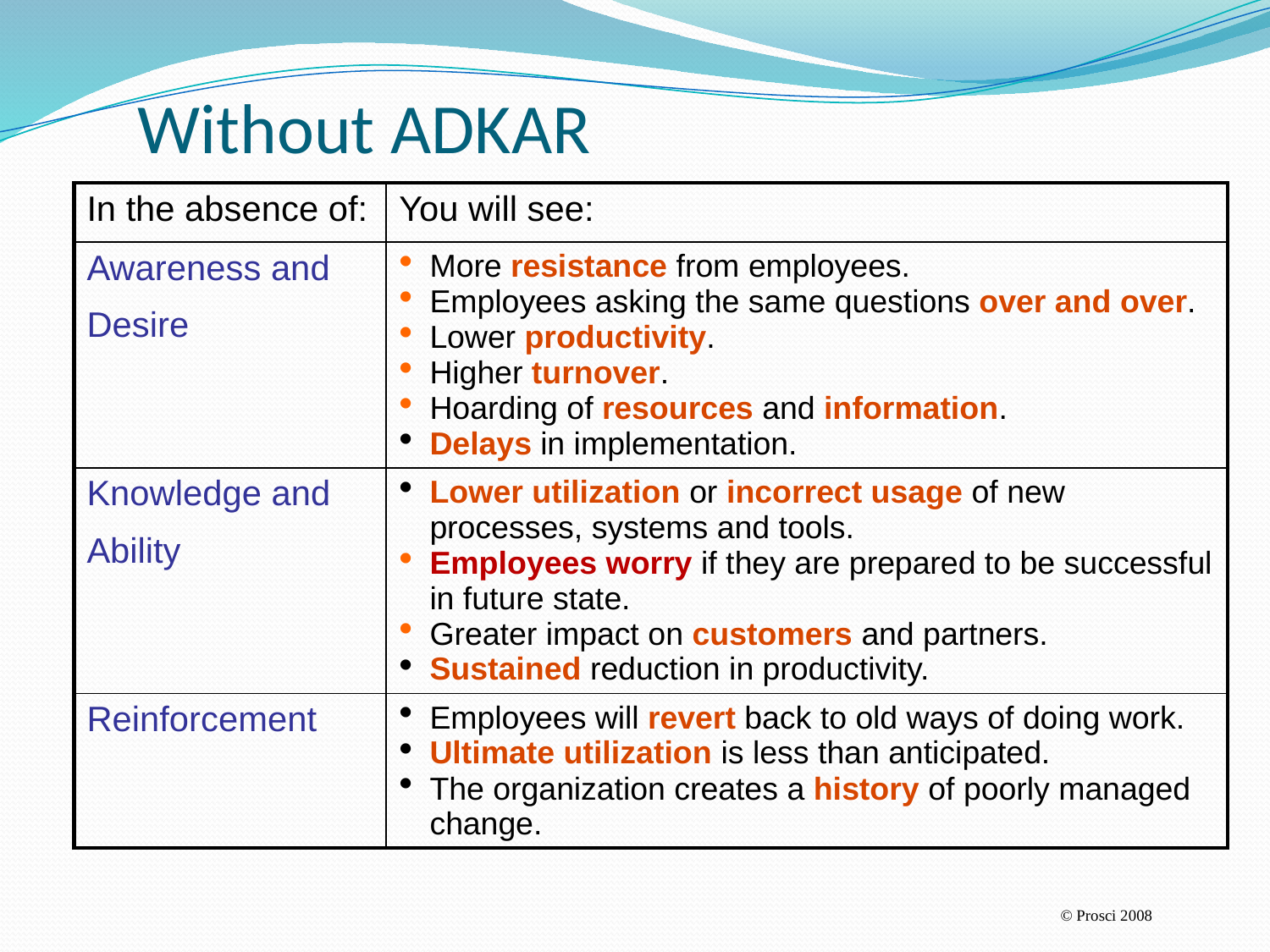

# Without ADKAR
| In the absence of: | You will see: |
| --- | --- |
| Awareness and Desire | More resistance from employees. Employees asking the same questions over and over. Lower productivity. Higher turnover. Hoarding of resources and information. Delays in implementation. |
| Knowledge and Ability | Lower utilization or incorrect usage of new processes, systems and tools. Employees worry if they are prepared to be successful in future state. Greater impact on customers and partners. Sustained reduction in productivity. |
| Reinforcement | Employees will revert back to old ways of doing work. Ultimate utilization is less than anticipated. The organization creates a history of poorly managed change. |
© Prosci 2008